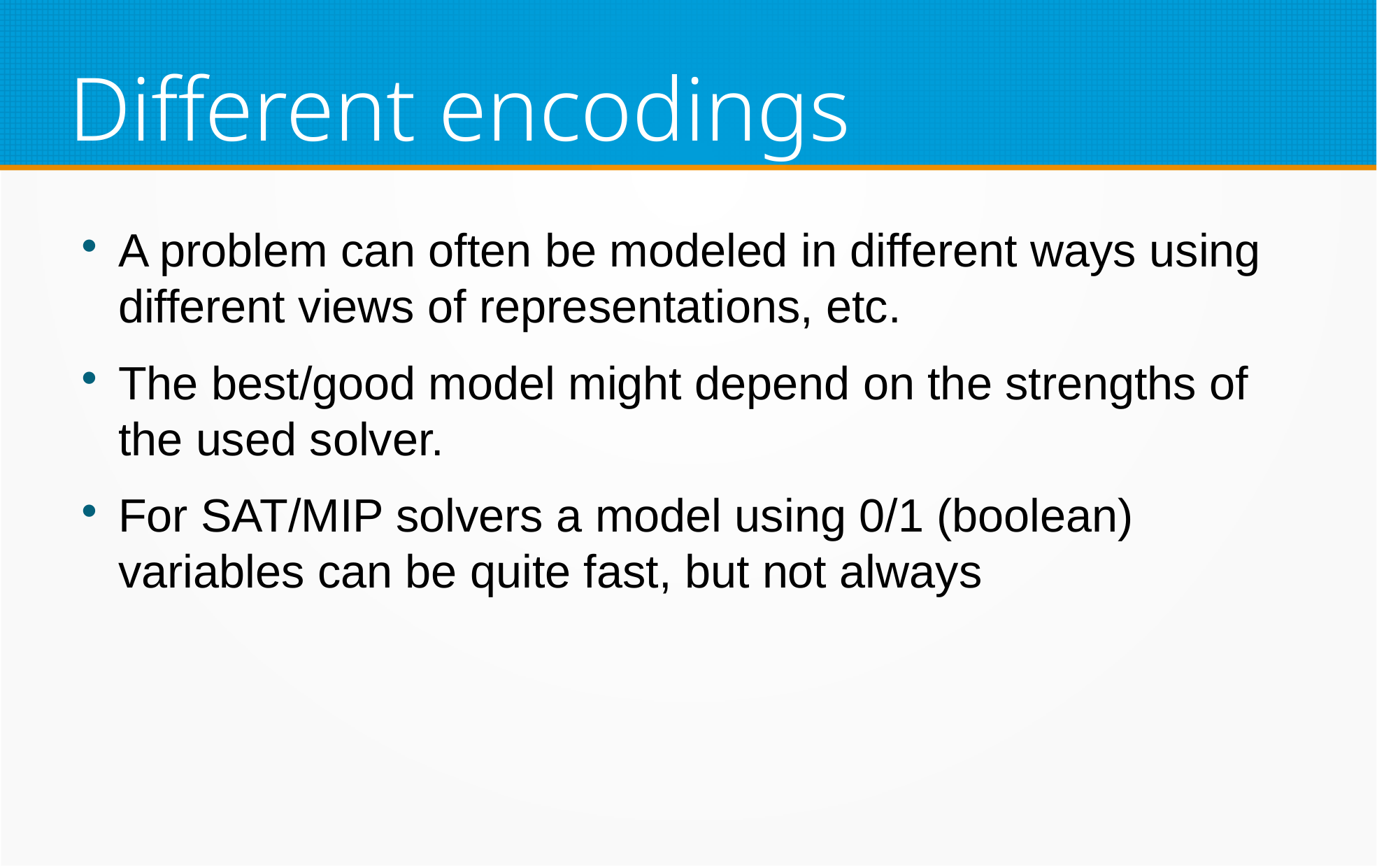

Different encodings
A problem can often be modeled in different ways using different views of representations, etc.
The best/good model might depend on the strengths of the used solver.
For SAT/MIP solvers a model using 0/1 (boolean) variables can be quite fast, but not always